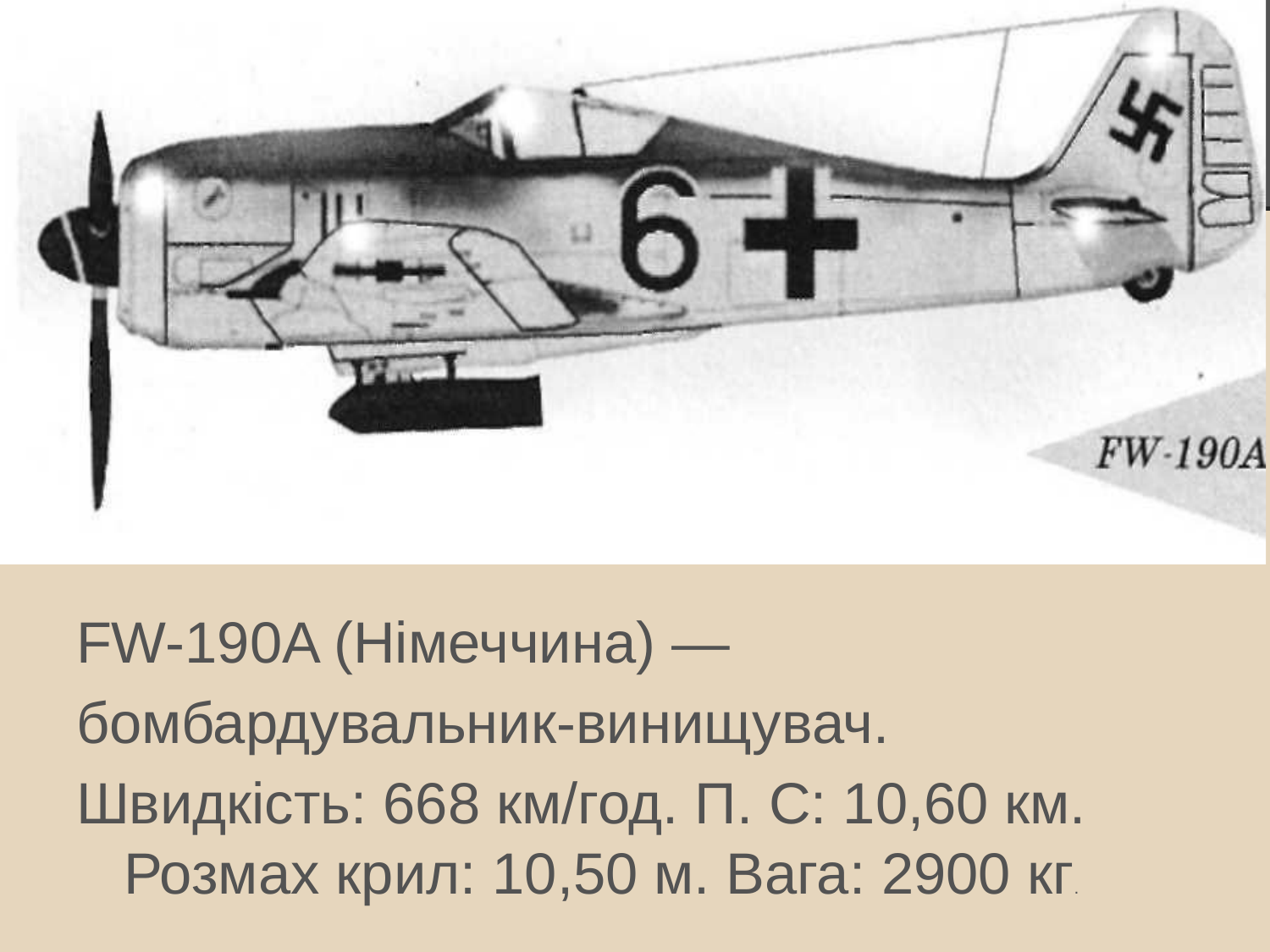

FW-190A (Німеччина) —
бомбардувальник-винищувач.
Швидкість: 668 км/год. П. С: 10,60 км. Розмах крил: 10,50 м. Вага: 2900 кг.